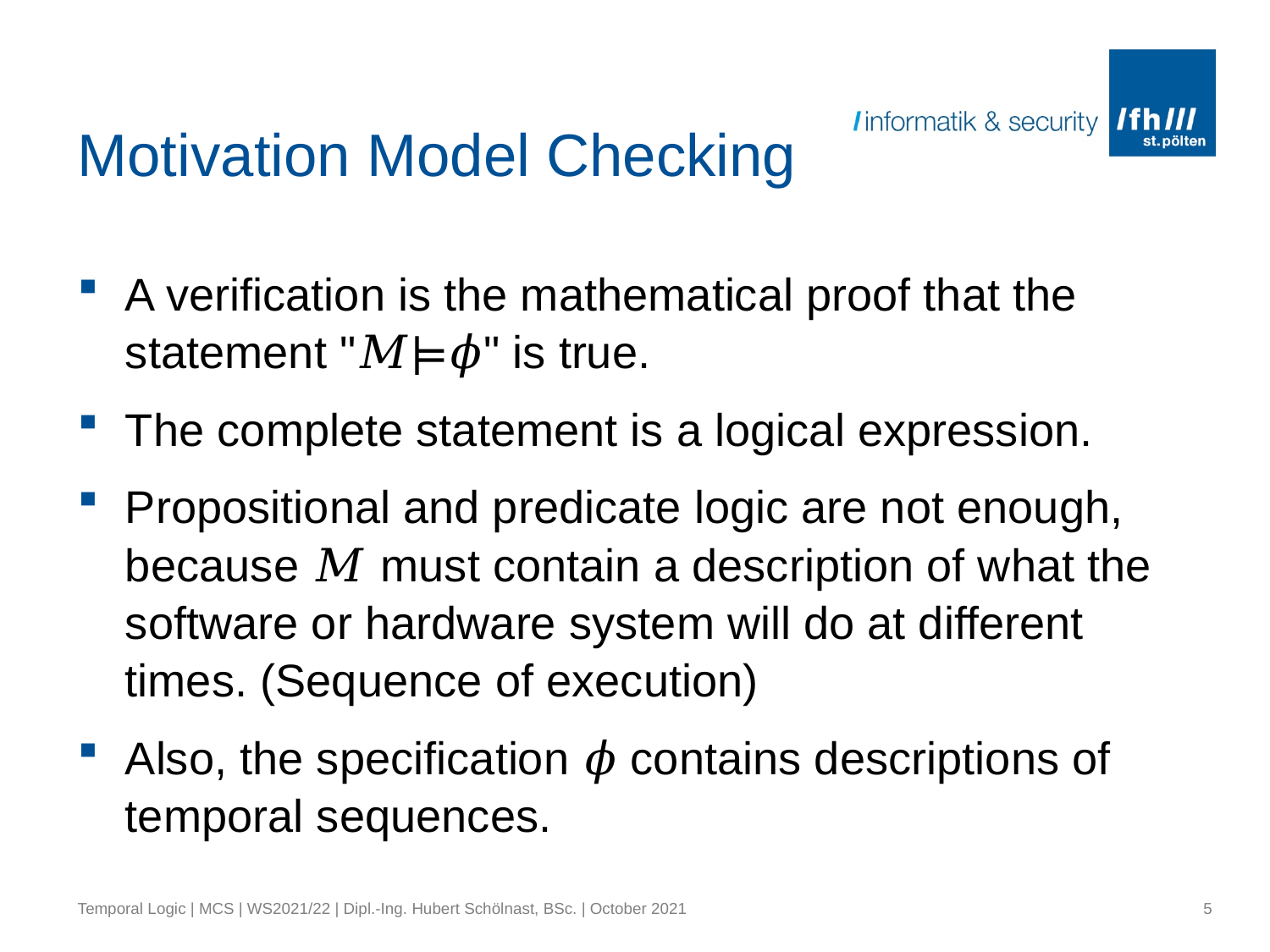

# Motivation Model Checking
A verification is the mathematical proof that the statement "𝑀⊨𝜙" is true.
The complete statement is a logical expression.
Propositional and predicate logic are not enough, because 𝑀 must contain a description of what the software or hardware system will do at different times. (Sequence of execution)
Also, the specification 𝜙 contains descriptions of temporal sequences.
Temporal Logic | MCS | WS2021/22 | Dipl.-Ing. Hubert Schölnast, BSc. | October 2021
5